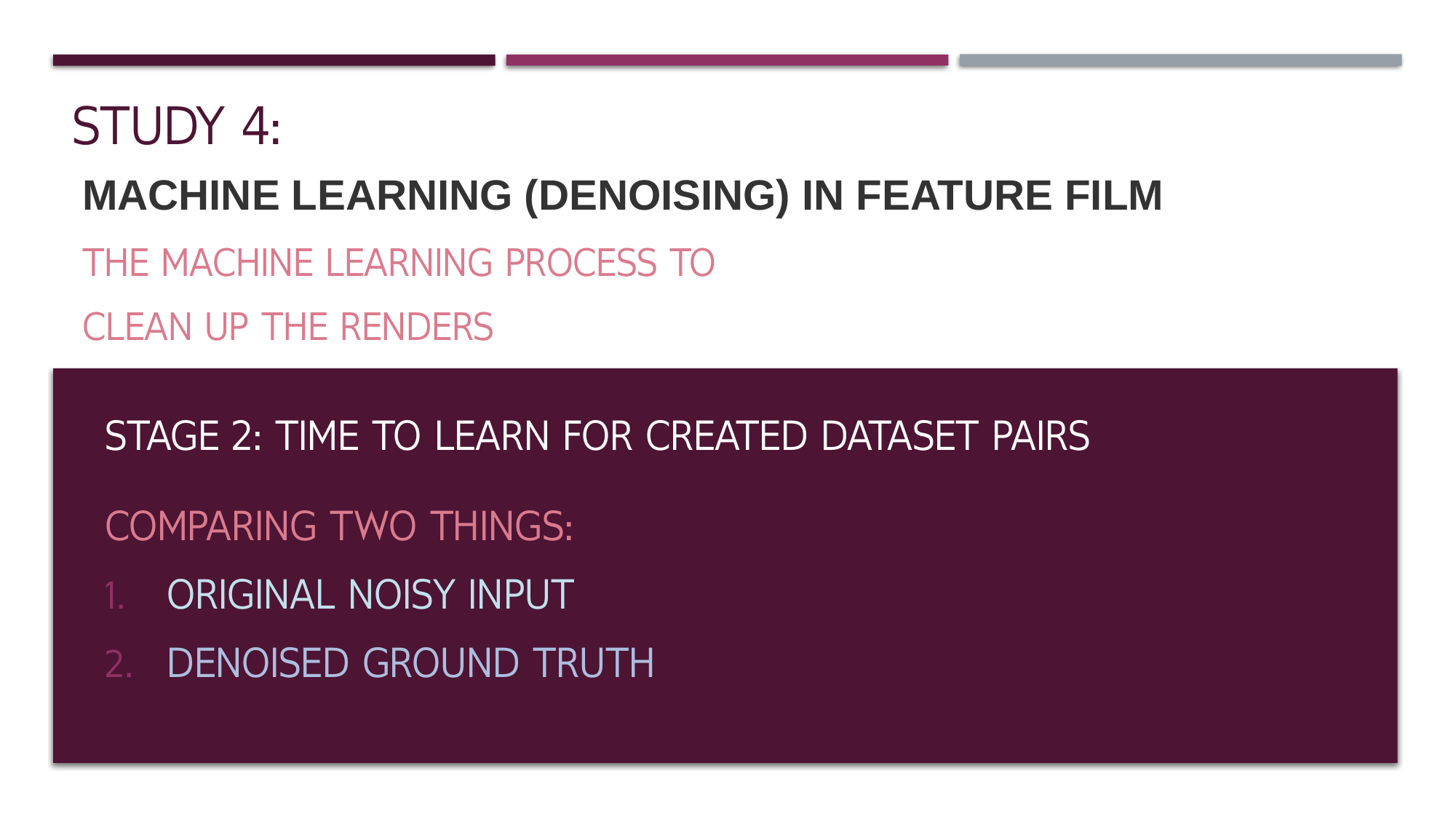

# STUDY 4:
Machine learning (DENOISING) IN FEATURE FILM
THE MACHINE LEARNING PROCESS TO
CLEAN UP THE RENDERS

STAGE 2: TIME TO LEARN FOR CREATED DATASET PAIRS

COMPARING TWO THINgS:
ORIGINAL NOISY INPUT
DENOISED GROUND TRUTH